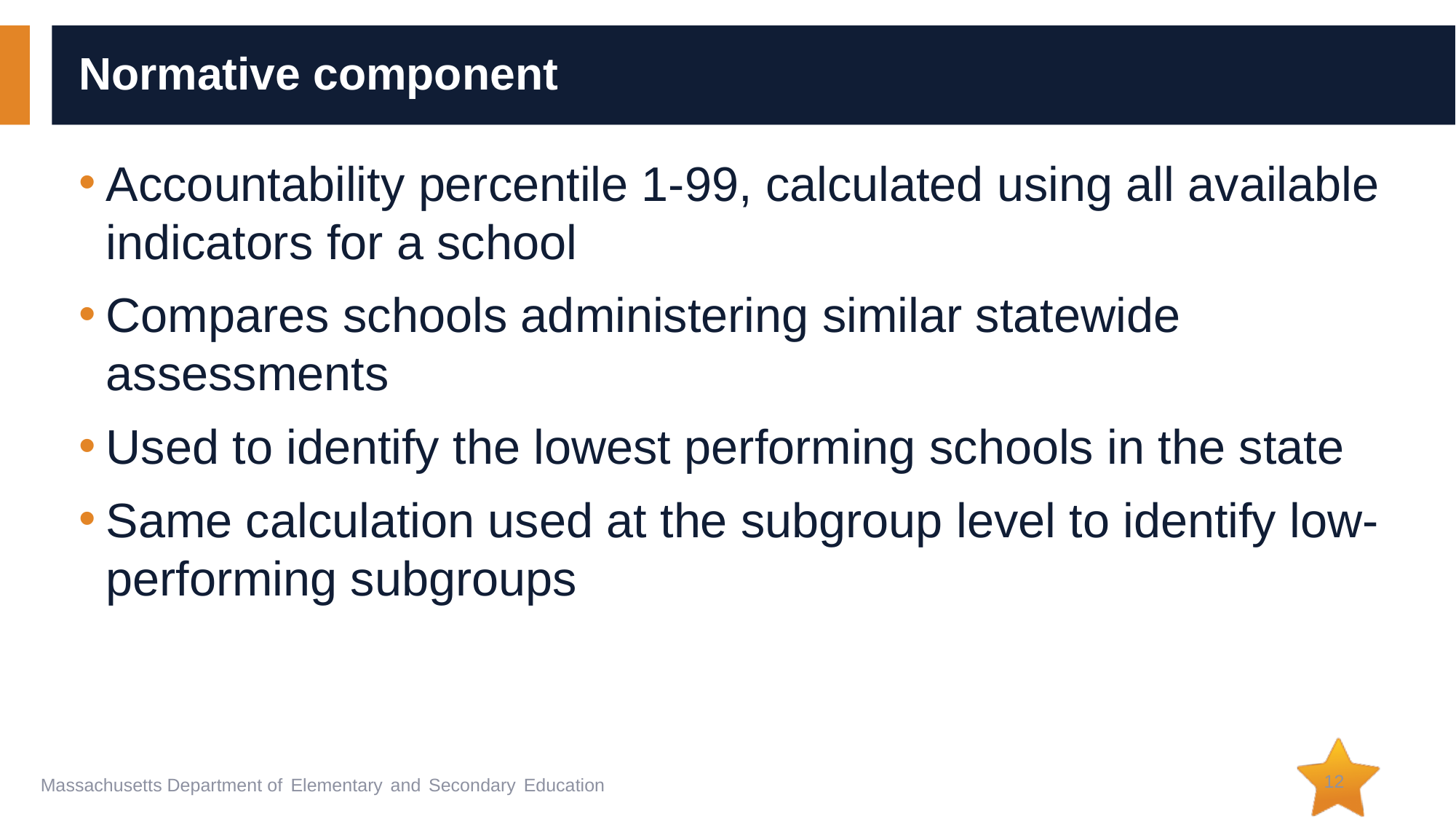

# Normative component
Accountability percentile 1-99, calculated using all available indicators for a school
Compares schools administering similar statewide assessments
Used to identify the lowest performing schools in the state
Same calculation used at the subgroup level to identify low-performing subgroups

12